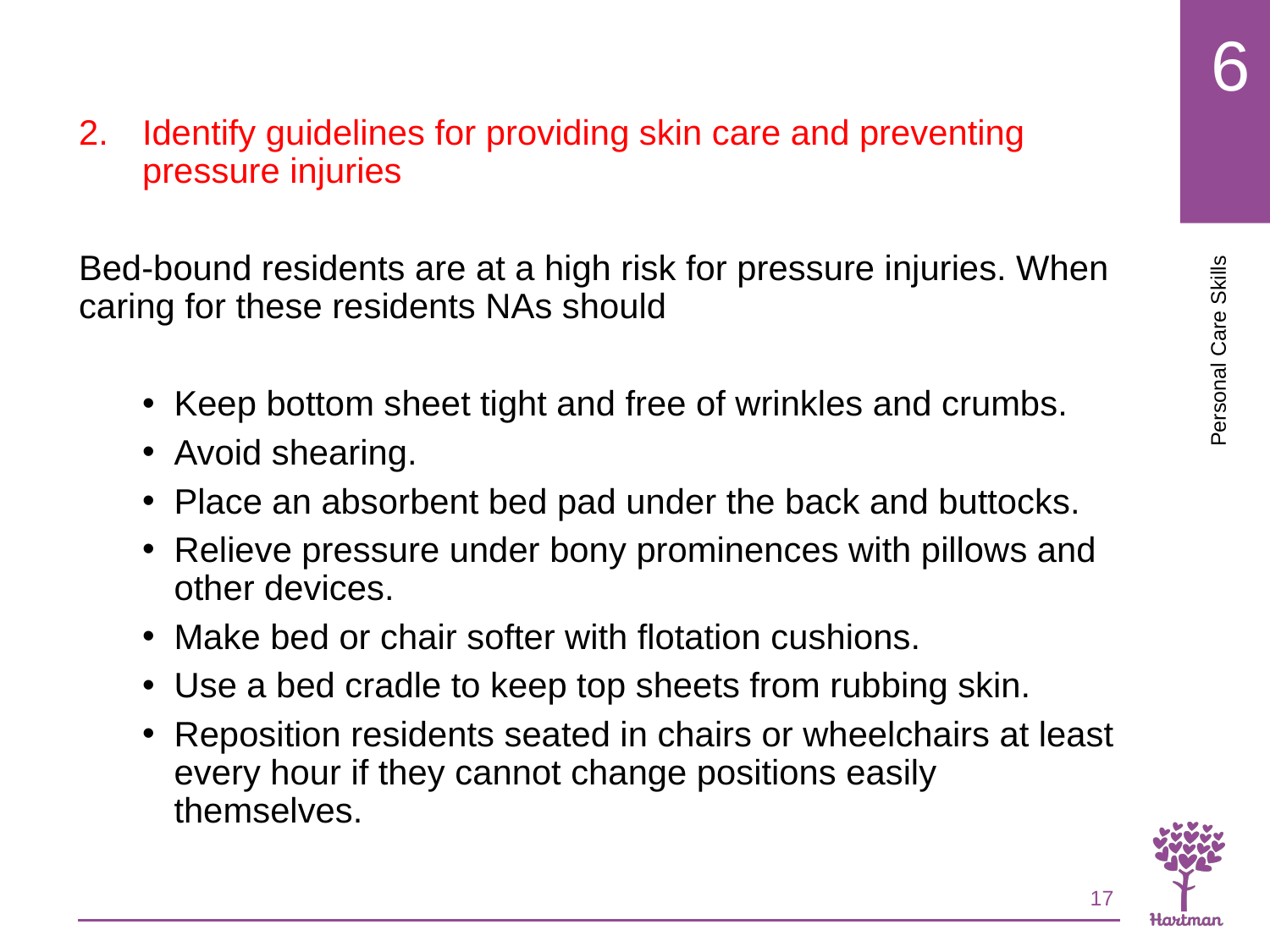

# LO2, content 6
Identify guidelines for providing skin care and preventing pressure injuries

Bed-bound residents are at a high risk for pressure injuries. When caring for these residents NAs should

Keep bottom sheet tight and free of wrinkles and crumbs.
Avoid shearing.
Place an absorbent bed pad under the back and buttocks.
Relieve pressure under bony prominences with pillows and other devices.
Make bed or chair softer with flotation cushions.
Use a bed cradle to keep top sheets from rubbing skin.
Reposition residents seated in chairs or wheelchairs at least every hour if they cannot change positions easily themselves.

17